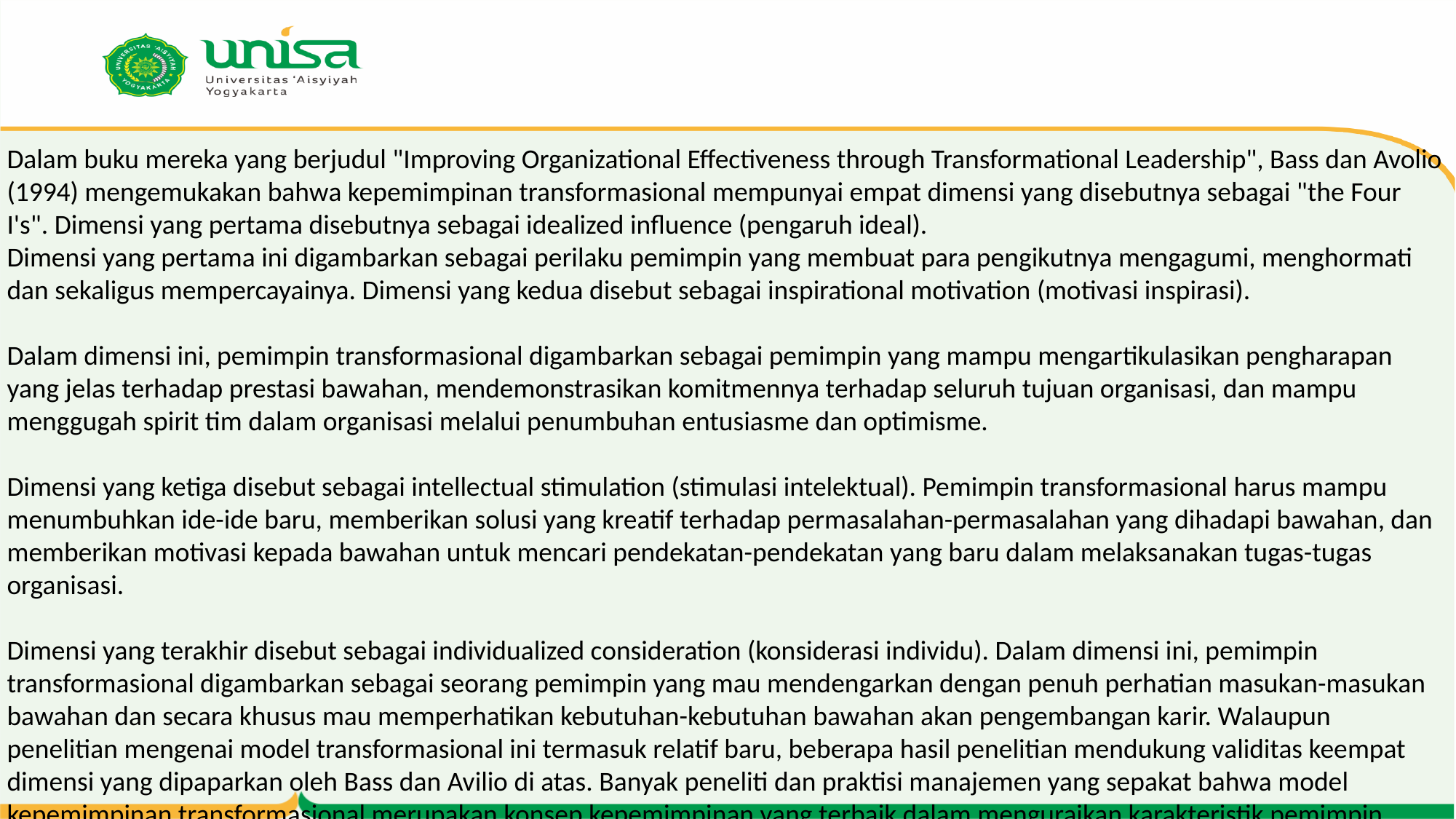

Dalam buku mereka yang berjudul "Improving Organizational Effectiveness through Transformational Leadership", Bass dan Avolio (1994) mengemukakan bahwa kepemimpinan transformasional mempunyai empat dimensi yang disebutnya sebagai "the Four I's". Dimensi yang pertama disebutnya sebagai idealized influence (pengaruh ideal).
Dimensi yang pertama ini digambarkan sebagai perilaku pemimpin yang membuat para pengikutnya mengagumi, menghormati dan sekaligus mempercayainya. Dimensi yang kedua disebut sebagai inspirational motivation (motivasi inspirasi).

Dalam dimensi ini, pemimpin transformasional digambarkan sebagai pemimpin yang mampu mengartikulasikan pengharapan yang jelas terhadap prestasi bawahan, mendemonstrasikan komitmennya terhadap seluruh tujuan organisasi, dan mampu menggugah spirit tim dalam organisasi melalui penumbuhan entusiasme dan optimisme.

Dimensi yang ketiga disebut sebagai intellectual stimulation (stimulasi intelektual). Pemimpin transformasional harus mampu menumbuhkan ide-ide baru, memberikan solusi yang kreatif terhadap permasalahan-permasalahan yang dihadapi bawahan, dan memberikan motivasi kepada bawahan untuk mencari pendekatan-pendekatan yang baru dalam melaksanakan tugas-tugas organisasi.

Dimensi yang terakhir disebut sebagai individualized consideration (konsiderasi individu). Dalam dimensi ini, pemimpin transformasional digambarkan sebagai seorang pemimpin yang mau mendengarkan dengan penuh perhatian masukan-masukan bawahan dan secara khusus mau memperhatikan kebutuhan-kebutuhan bawahan akan pengembangan karir. Walaupun penelitian mengenai model transformasional ini termasuk relatif baru, beberapa hasil penelitian mendukung validitas keempat dimensi yang dipaparkan oleh Bass dan Avilio di atas. Banyak peneliti dan praktisi manajemen yang sepakat bahwa model kepemimpinan transformasional merupakan konsep kepemimpinan yang terbaik dalam menguraikan karakteristik pemimpin (Sarros dan Butchatsky 1996).